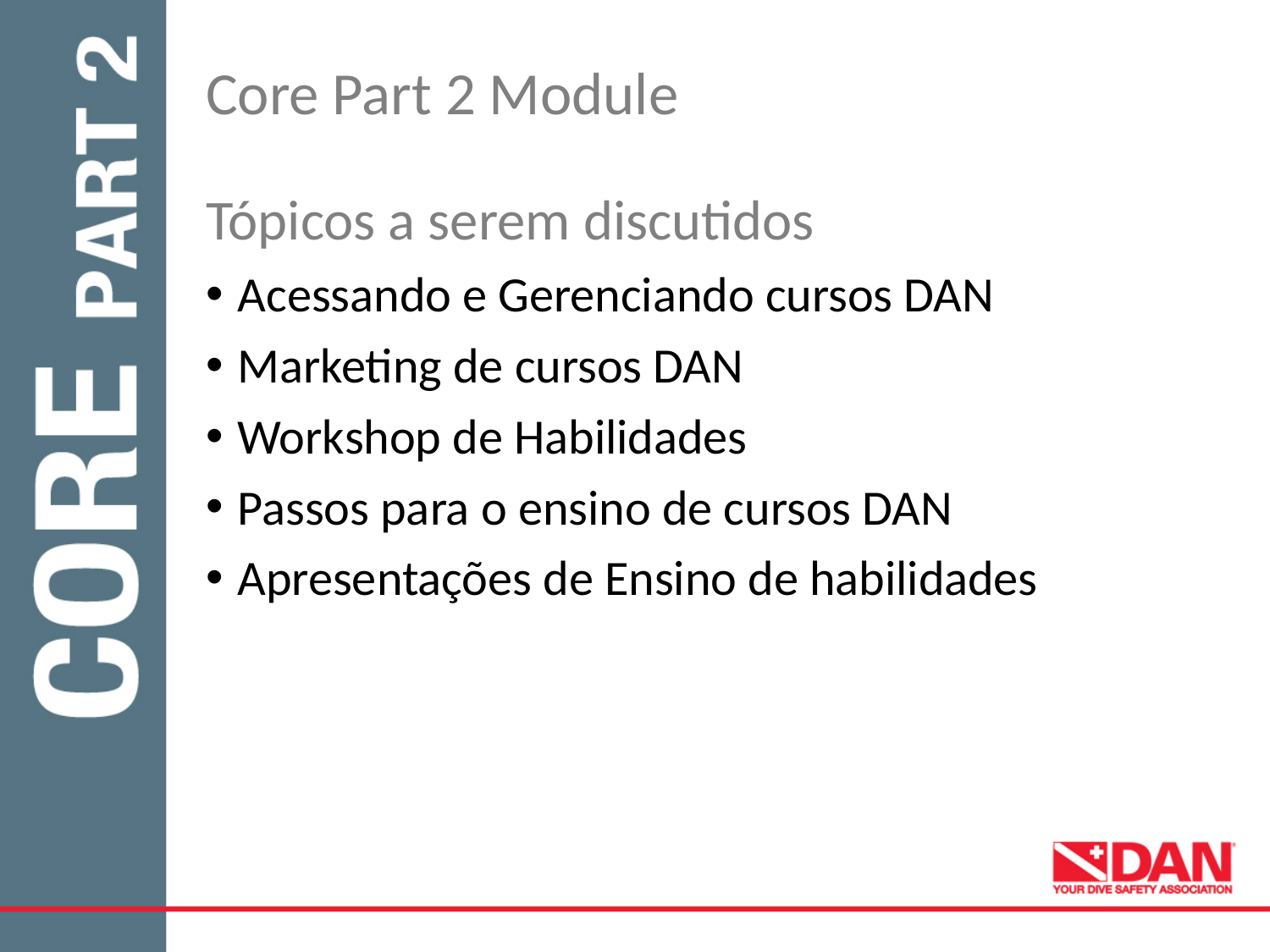

# Core Part 2 Module
Tópicos a serem discutidos
Acessando e Gerenciando cursos DAN
Marketing de cursos DAN
Workshop de Habilidades
Passos para o ensino de cursos DAN
Apresentações de Ensino de habilidades